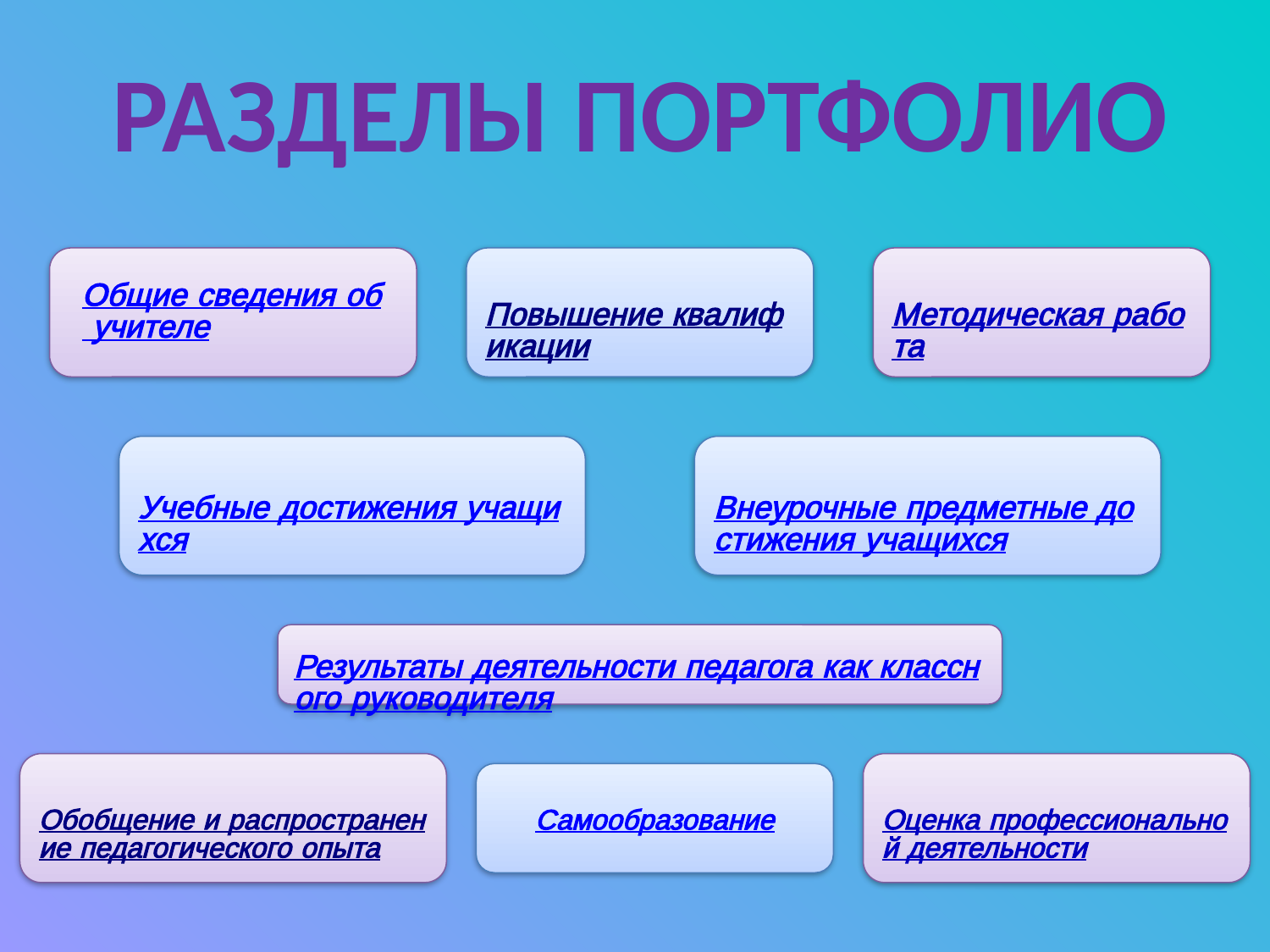

РАЗДЕЛЫ ПОРТФОЛИО

Повышение квалификации
Методическая работа
Общие сведения об учителе
Учебные достижения учащихся
Внеурочные предметные достижения учащихся
Результаты деятельности педагога как классного руководителя
Обобщение и распространение педагогического опыта
Оценка профессиональной деятельности
Самообразование